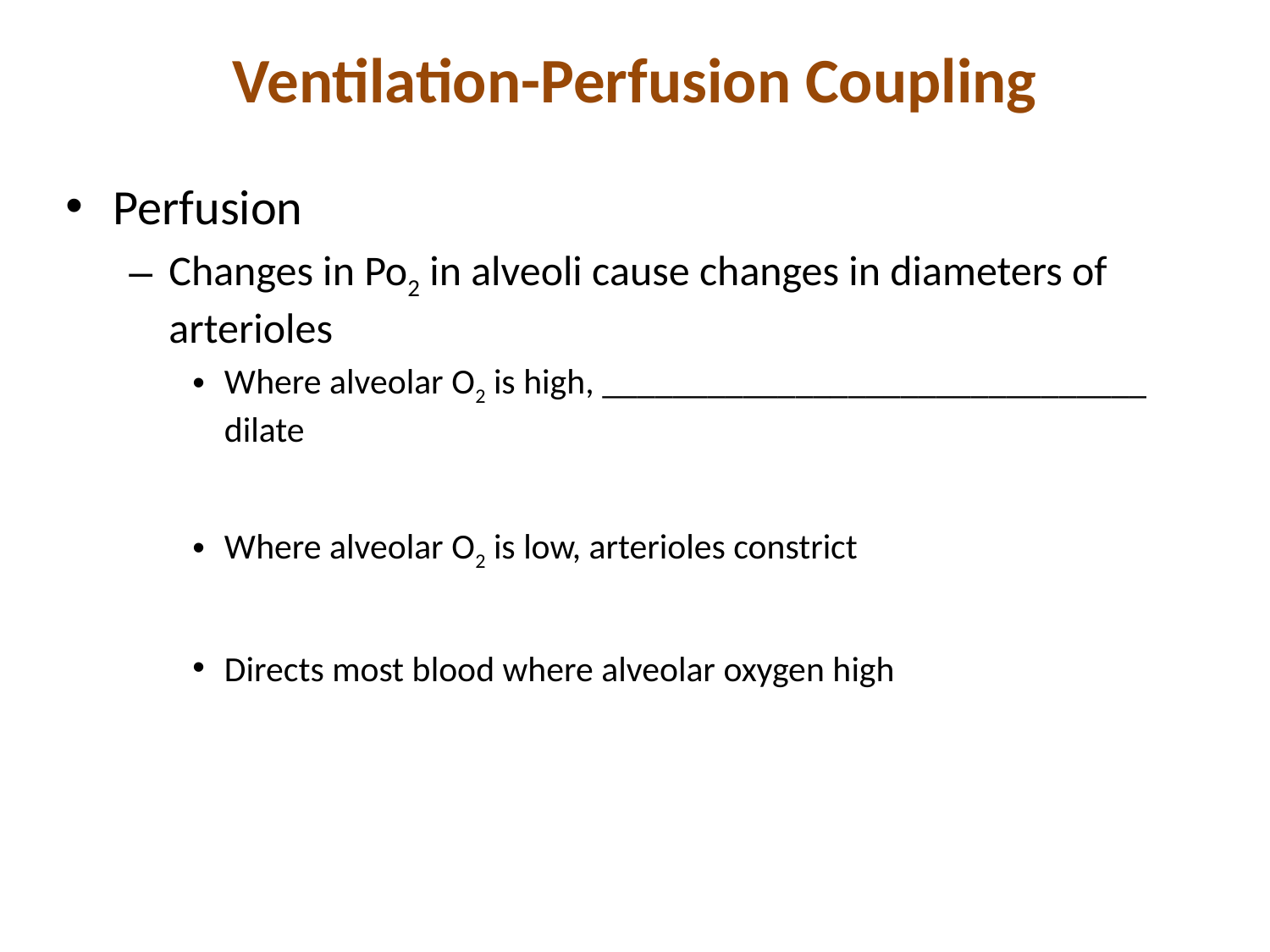

# Ventilation-Perfusion Coupling
Perfusion
Changes in Po2 in alveoli cause changes in diameters of arterioles
Where alveolar O2 is high, _______________________________ dilate

Where alveolar O2 is low, arterioles constrict

Directs most blood where alveolar oxygen high